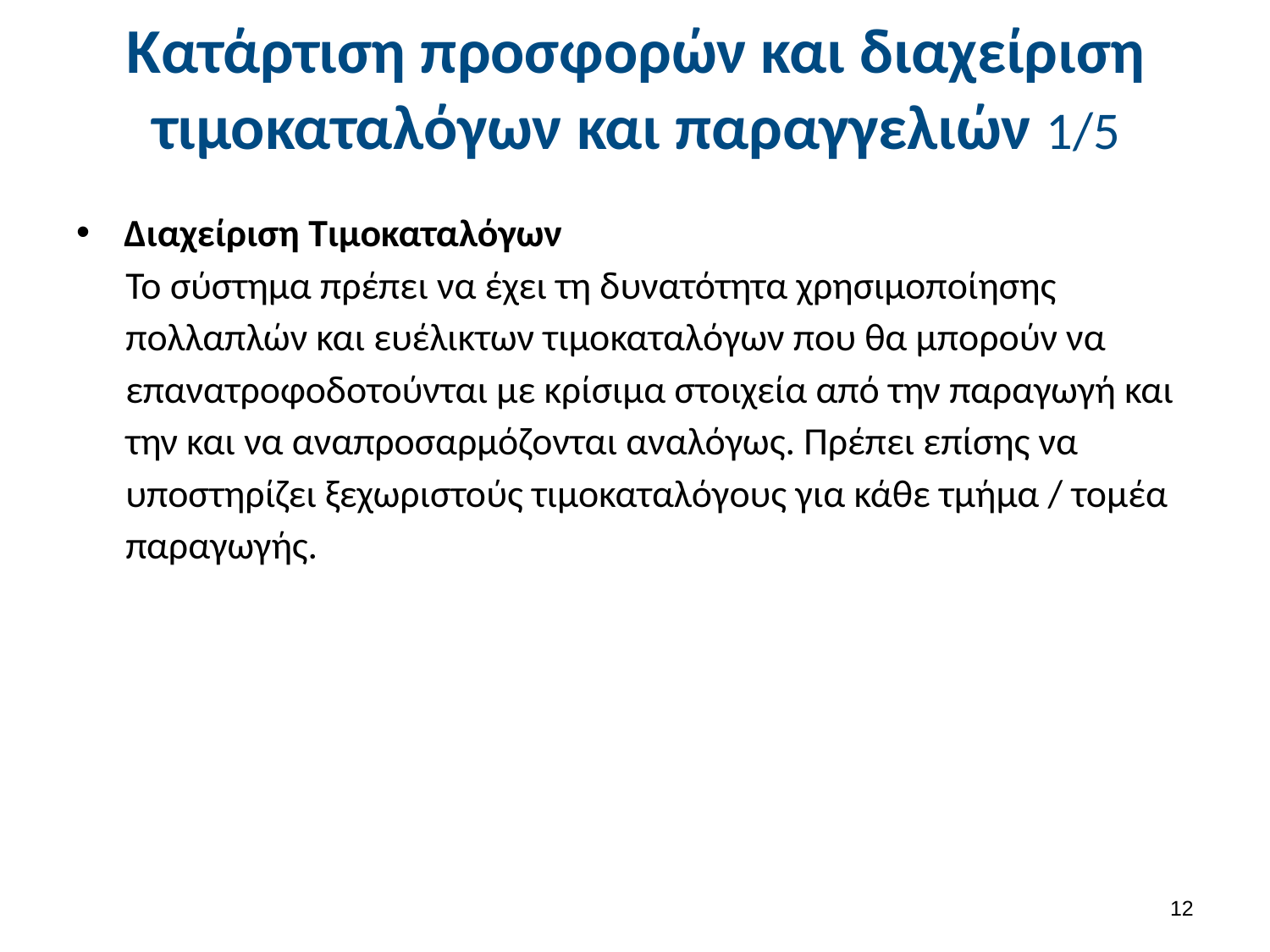

# Κατάρτιση προσφορών και διαχείριση τιμοκαταλόγων και παραγγελιών 1/5
Διαχείριση Τιμοκαταλόγων
Το σύστημα πρέπει να έχει τη δυνατότητα χρησιμοποίησης πολλαπλών και ευέλικτων τιμοκαταλόγων που θα μπορούν να επανατροφοδοτούνται με κρίσιμα στοιχεία από την παραγωγή και την και να αναπροσαρμόζονται αναλόγως. Πρέπει επίσης να υποστηρίζει ξεχωριστούς τιμοκαταλόγους για κάθε τμήμα / τομέα παραγωγής.
12